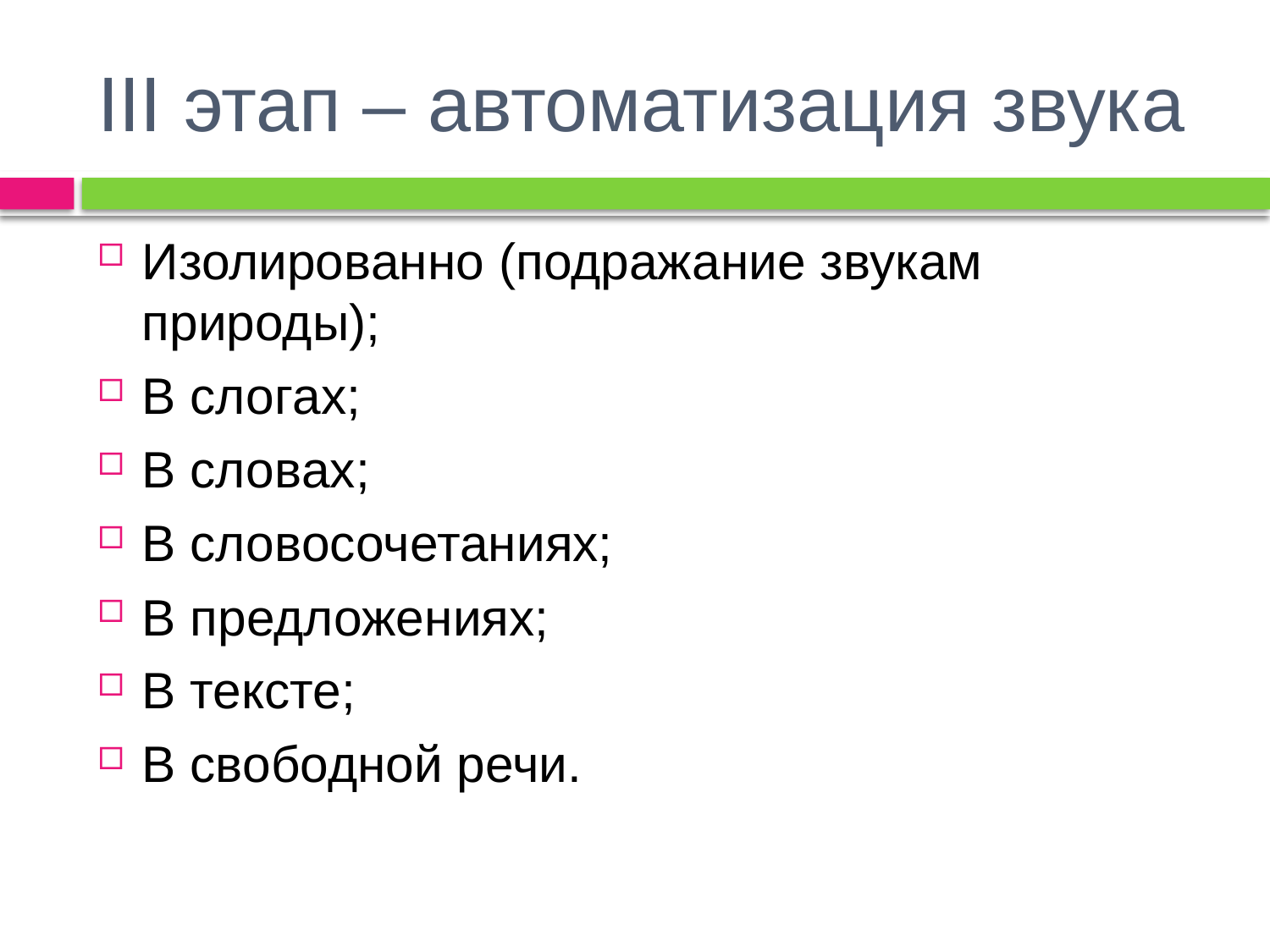

# III этап – автоматизация звука
Изолированно (подражание звукам природы);
В слогах;
В словах;
В словосочетаниях;
В предложениях;
В тексте;
В свободной речи.